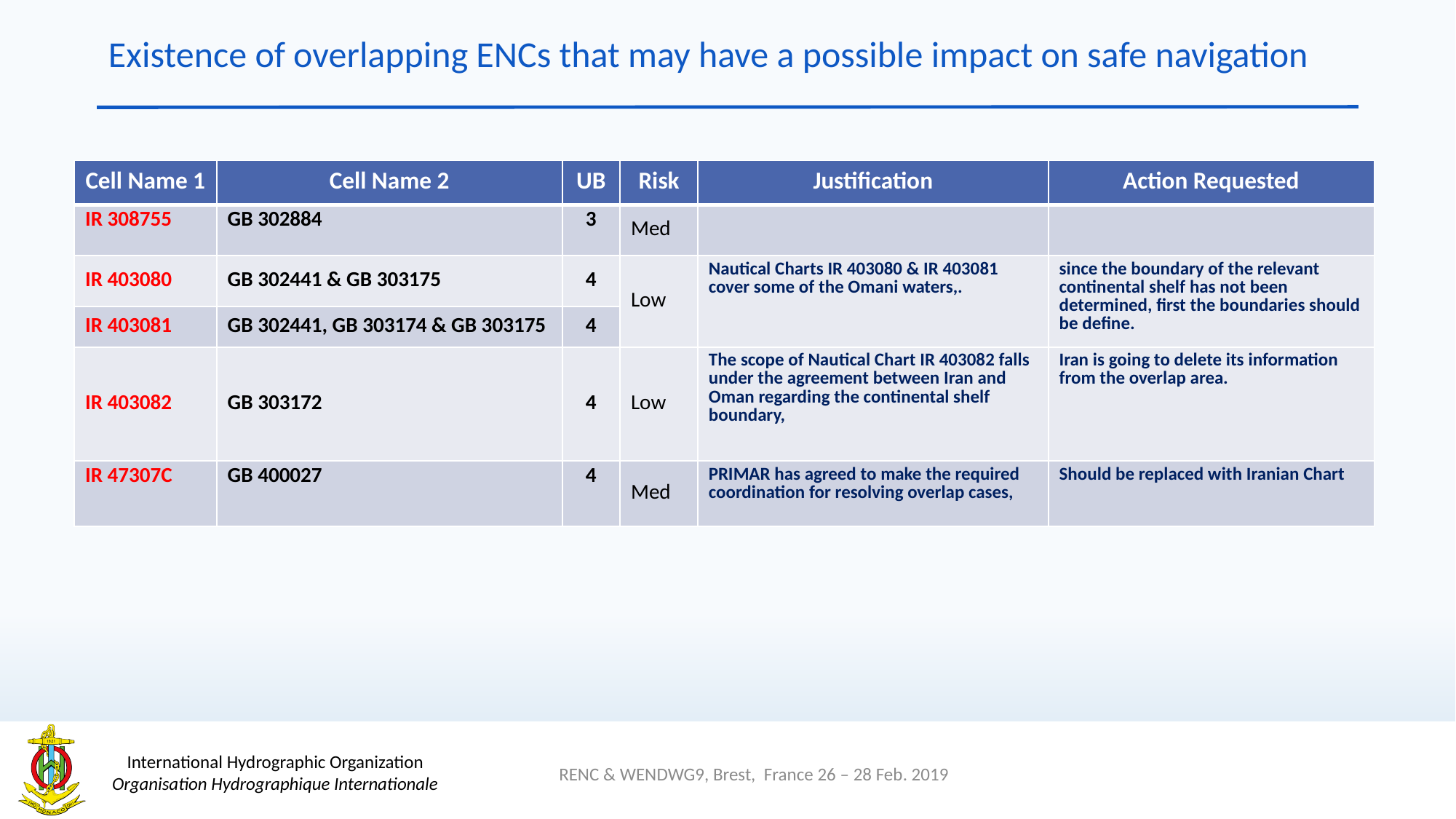

# Existence of overlapping ENCs that may have a possible impact on safe navigation
| Cell Name 1 | Cell Name 2 | UB | Risk | Justification | Action Requested |
| --- | --- | --- | --- | --- | --- |
| IR 308755 | GB 302884 | 3 | Med |  |  |
| IR 403080 | GB 302441 & GB 303175 | 4 | Low | Nautical Charts IR 403080 & IR 403081 cover some of the Omani waters,. | since the boundary of the relevant continental shelf has not been determined, first the boundaries should be define. |
| IR 403081 | GB 302441, GB 303174 & GB 303175 | 4 |  |  |  |
| IR 403082 | GB 303172 | 4 | Low | The scope of Nautical Chart IR 403082 falls under the agreement between Iran and Oman regarding the continental shelf boundary, | Iran is going to delete its information from the overlap area. |
| IR 47307C | GB 400027 | 4 | Med | PRIMAR has agreed to make the required coordination for resolving overlap cases, | Should be replaced with Iranian Chart |
RENC & WENDWG9, Brest,  France 26 – 28 Feb. 2019